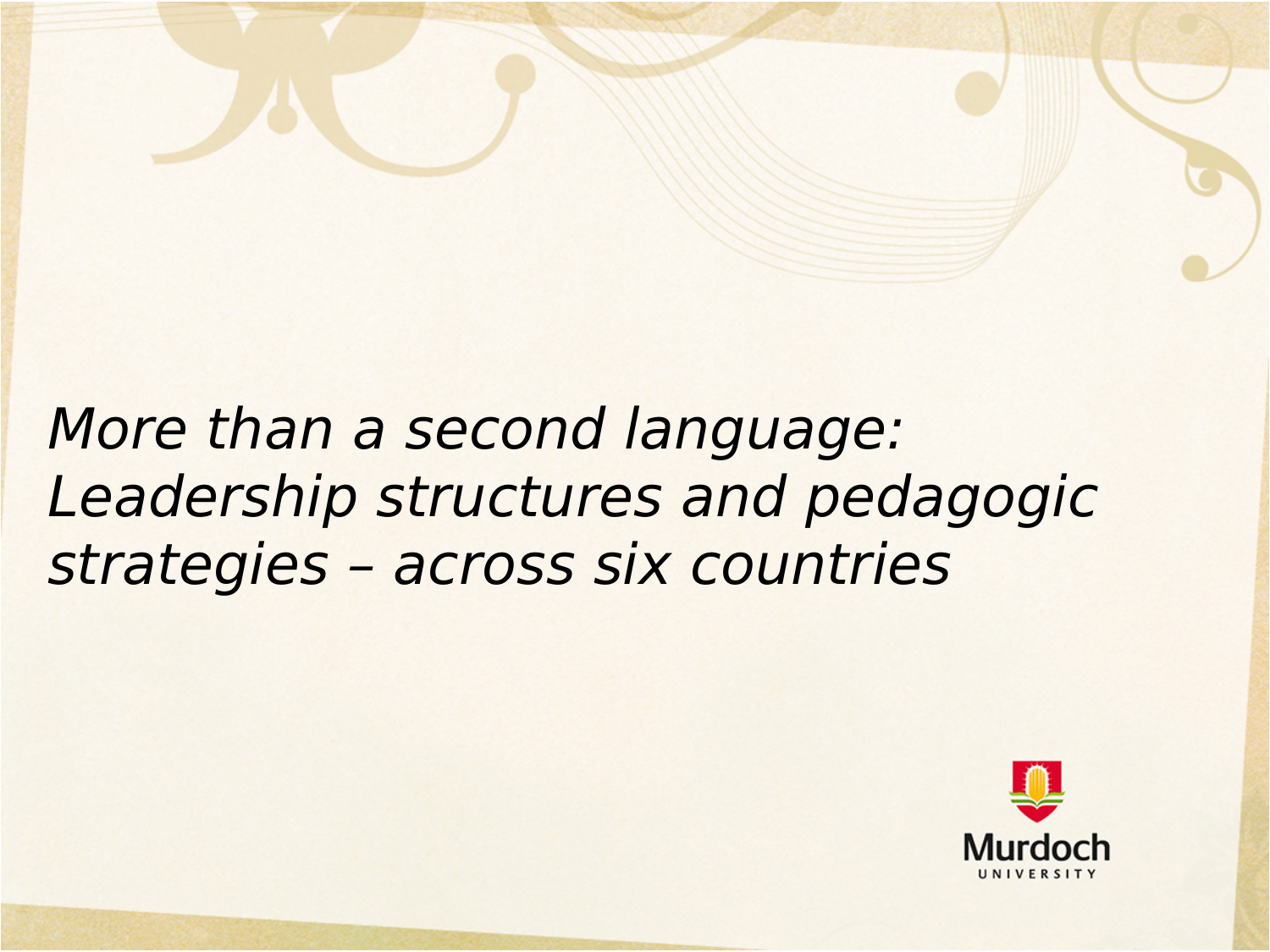

# More than a second language: Leadership structures and pedagogic strategies – across six countries AIE Mumbai, October 2014